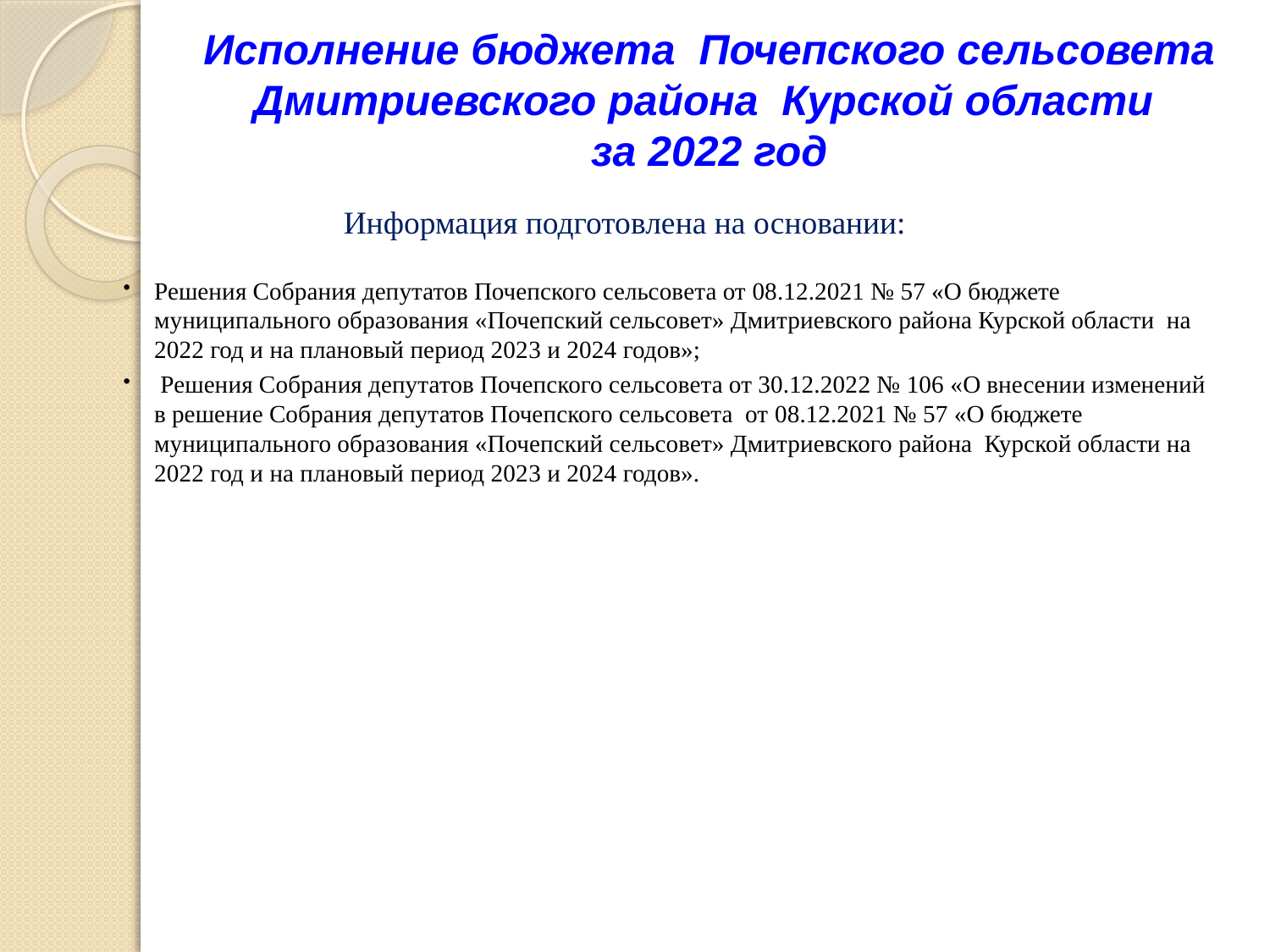

Исполнение бюджета  Почепского сельсовета Дмитриевского района  Курской области
за 2022 год
Информация подготовлена на основании:

Решения Собрания депутатов Почепского сельсовета от 08.12.2021 № 57 «О бюджете  муниципального образования «Почепский сельсовет» Дмитриевского района Курской области  на 2022 год и на плановый период 2023 и 2024 годов»;
 Решения Собрания депутатов Почепского сельсовета от 30.12.2022 № 106 «О внесении изменений в решение Собрания депутатов Почепского сельсовета  от 08.12.2021 № 57 «О бюджете  муниципального образования «Почепский сельсовет» Дмитриевского района  Курской области на 2022 год и на плановый период 2023 и 2024 годов».